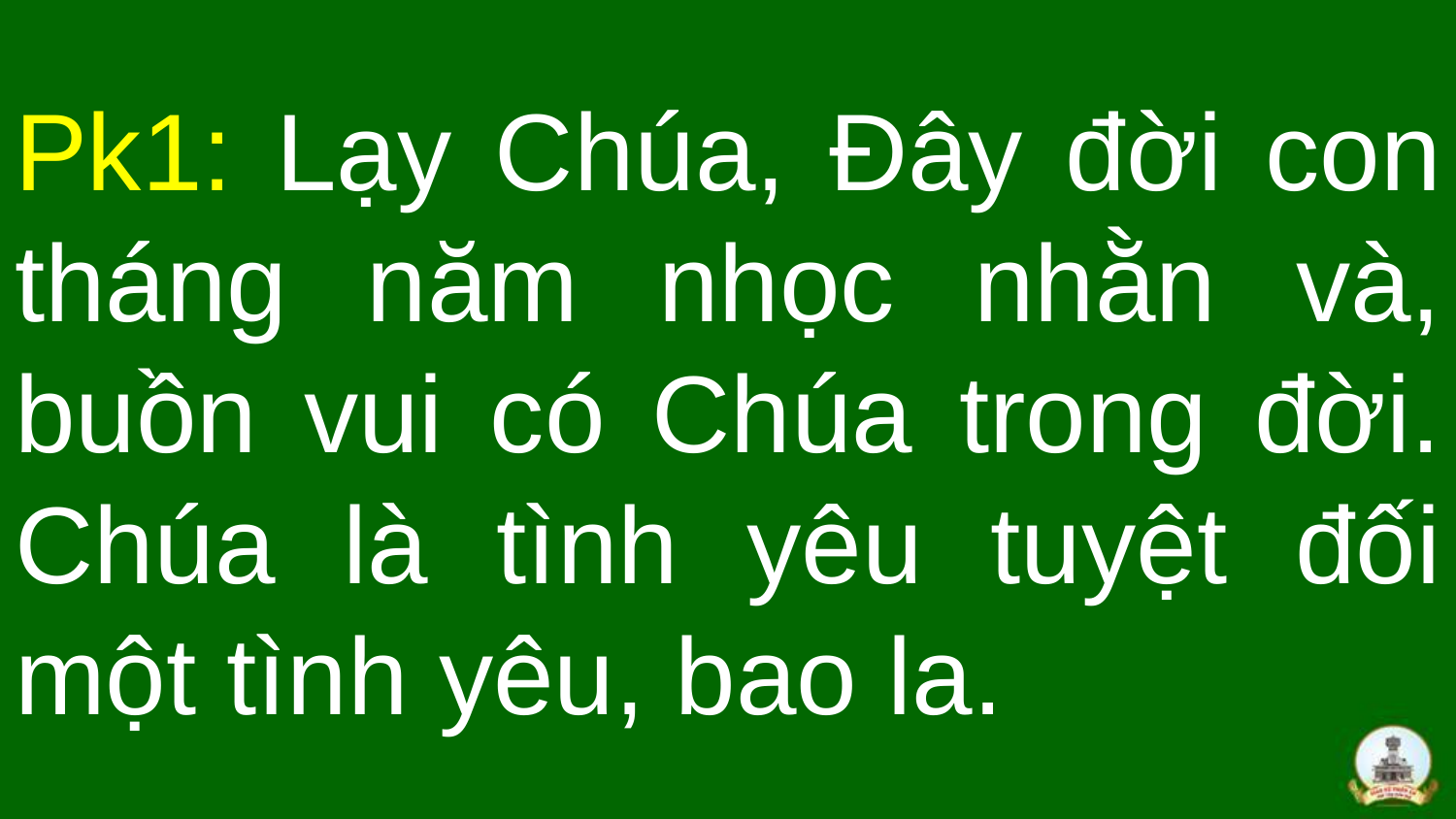

# Pk1: Lạy Chúa, Đây đời con tháng năm nhọc nhằn và, buồn vui có Chúa trong đời. Chúa là tình yêu tuyệt đối một tình yêu, bao la.